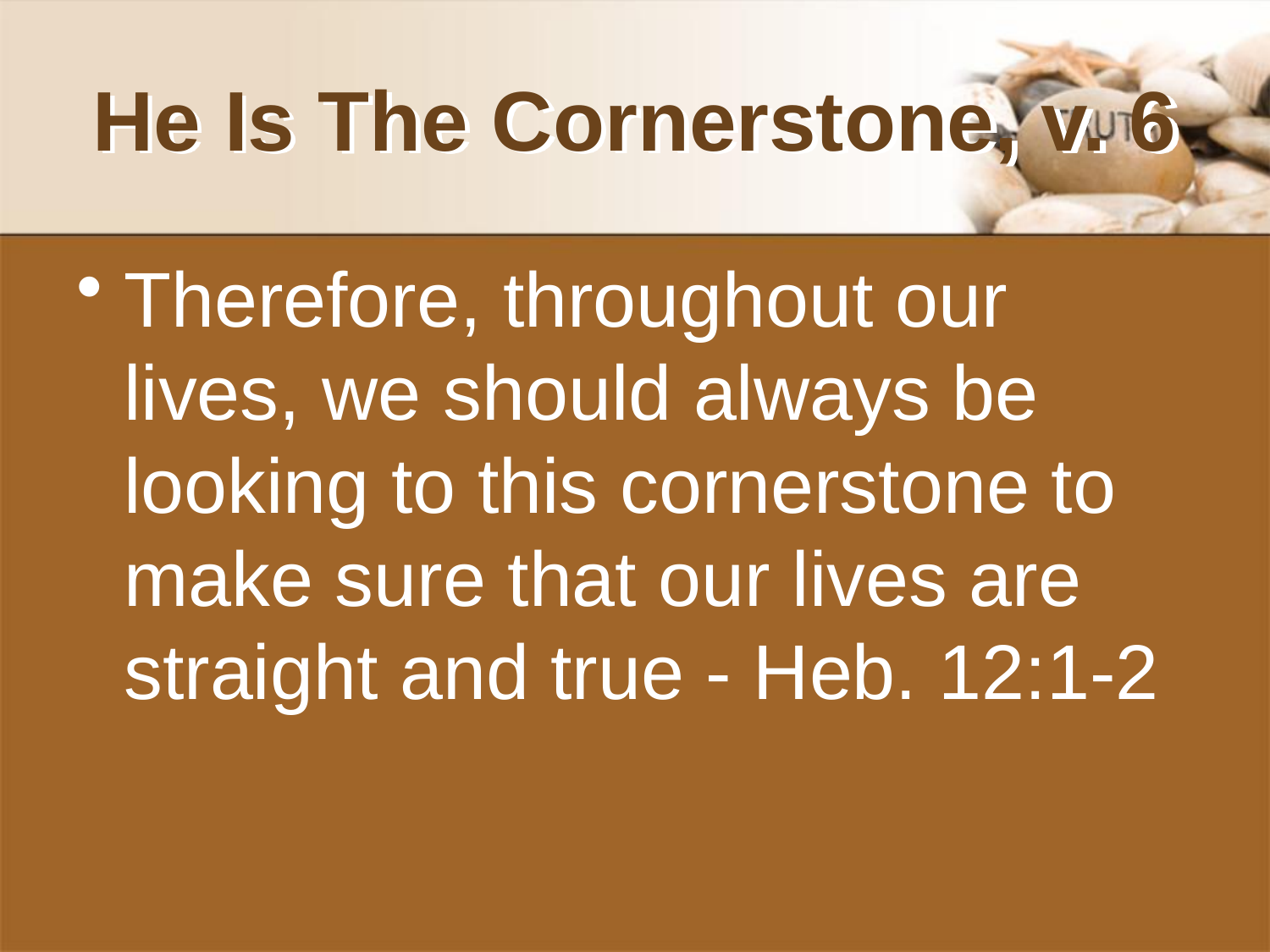

# He Is The Cornerstone, v. 6
Therefore, throughout our lives, we should always be looking to this cornerstone to make sure that our lives are straight and true - Heb. 12:1-2